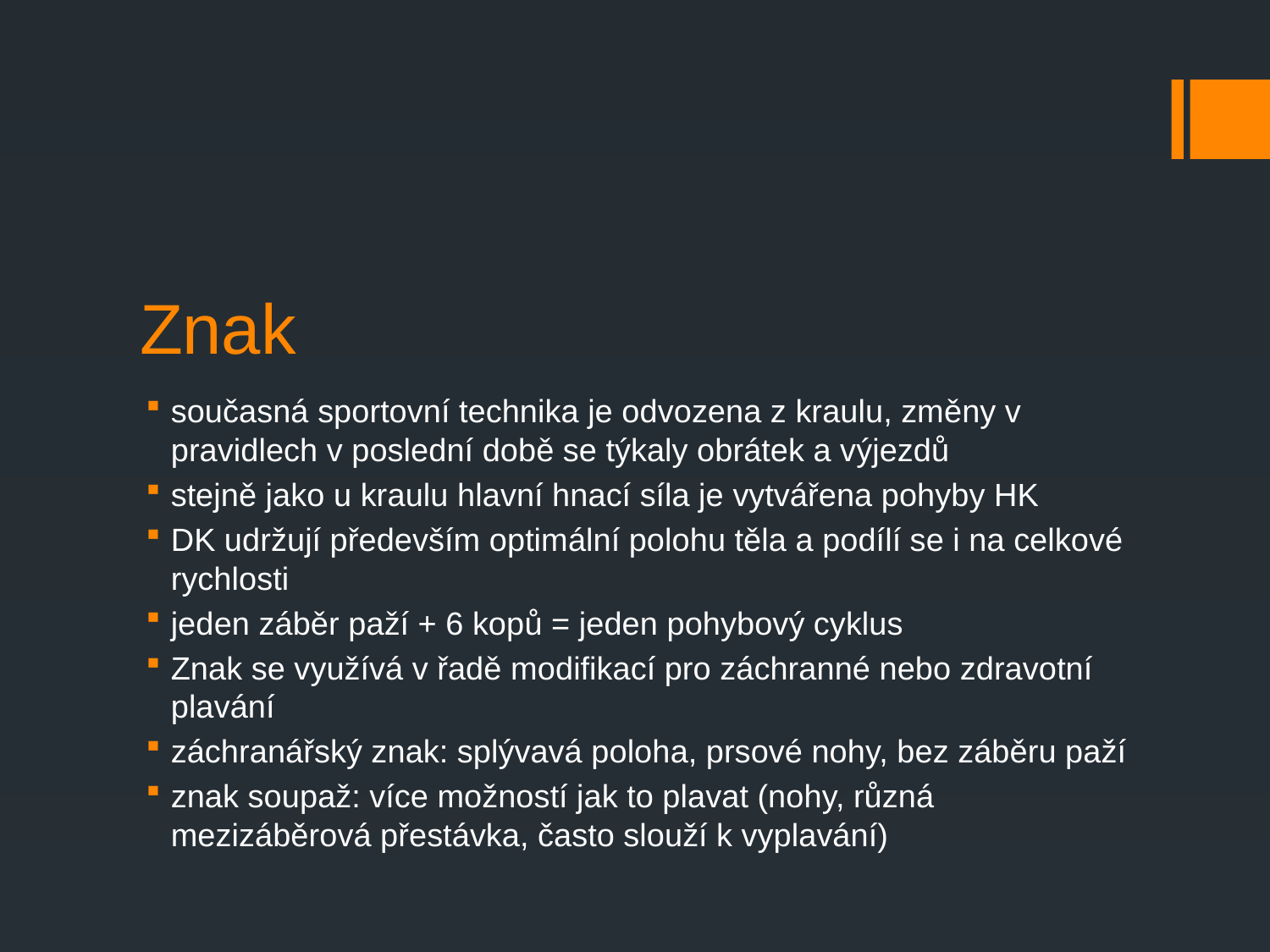

# Znak
současná sportovní technika je odvozena z kraulu, změny v pravidlech v poslední době se týkaly obrátek a výjezdů
stejně jako u kraulu hlavní hnací síla je vytvářena pohyby HK
DK udržují především optimální polohu těla a podílí se i na celkové rychlosti
jeden záběr paží + 6 kopů = jeden pohybový cyklus
Znak se využívá v řadě modifikací pro záchranné nebo zdravotní plavání
záchranářský znak: splývavá poloha, prsové nohy, bez záběru paží
znak soupaž: více možností jak to plavat (nohy, různá mezizáběrová přestávka, často slouží k vyplavání)